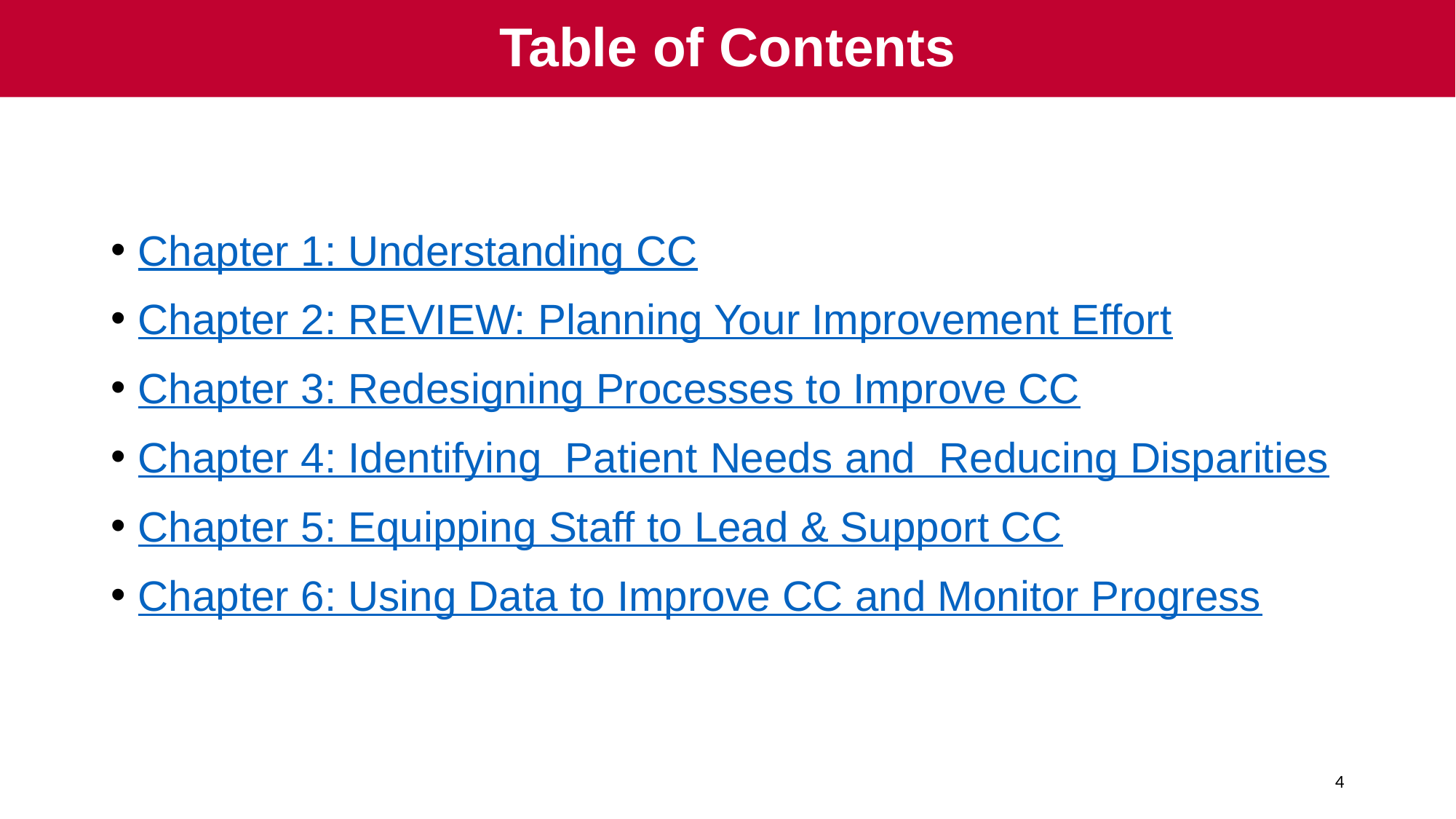

# Table of Contents
Chapter 1: Understanding CC
Chapter 2: REVIEW: Planning Your Improvement Effort
Chapter 3: Redesigning Processes to Improve CC
Chapter 4: Identifying  Patient Needs and  Reducing Disparities
Chapter 5: Equipping Staff to Lead & Support CC
Chapter 6: Using Data to Improve CC and Monitor Progress

4